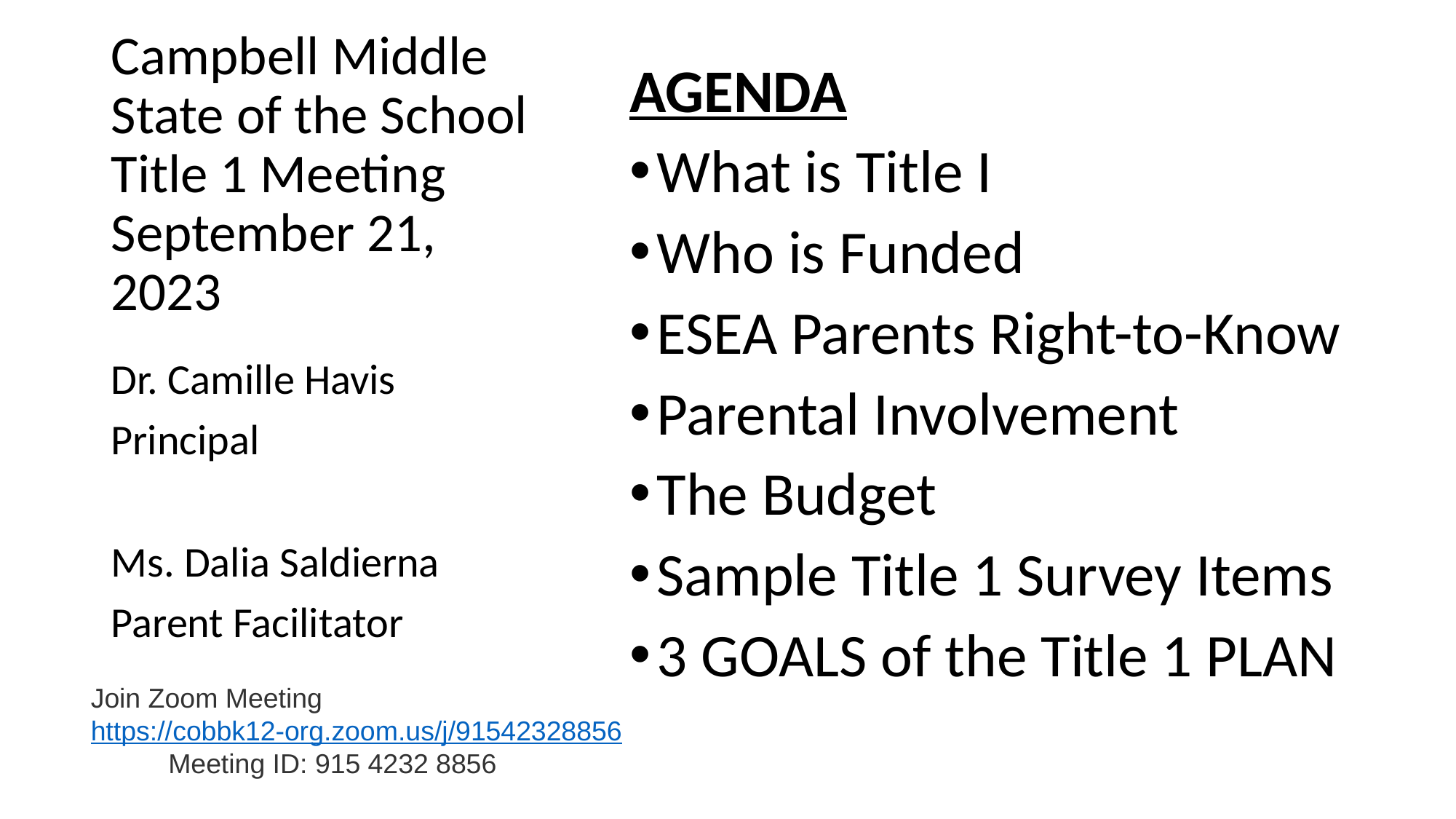

# Campbell Middle State of the School Title 1 Meeting September 21, 2023
AGENDA
What is Title I
Who is Funded
ESEA Parents Right-to-Know
Parental Involvement
The Budget
Sample Title 1 Survey Items
3 GOALS of the Title 1 PLAN
Dr. Camille Havis
Principal

Ms. Dalia Saldierna
Parent Facilitator
Join Zoom Meeting https://cobbk12-org.zoom.us/j/91542328856
   Meeting ID: 915 4232 8856